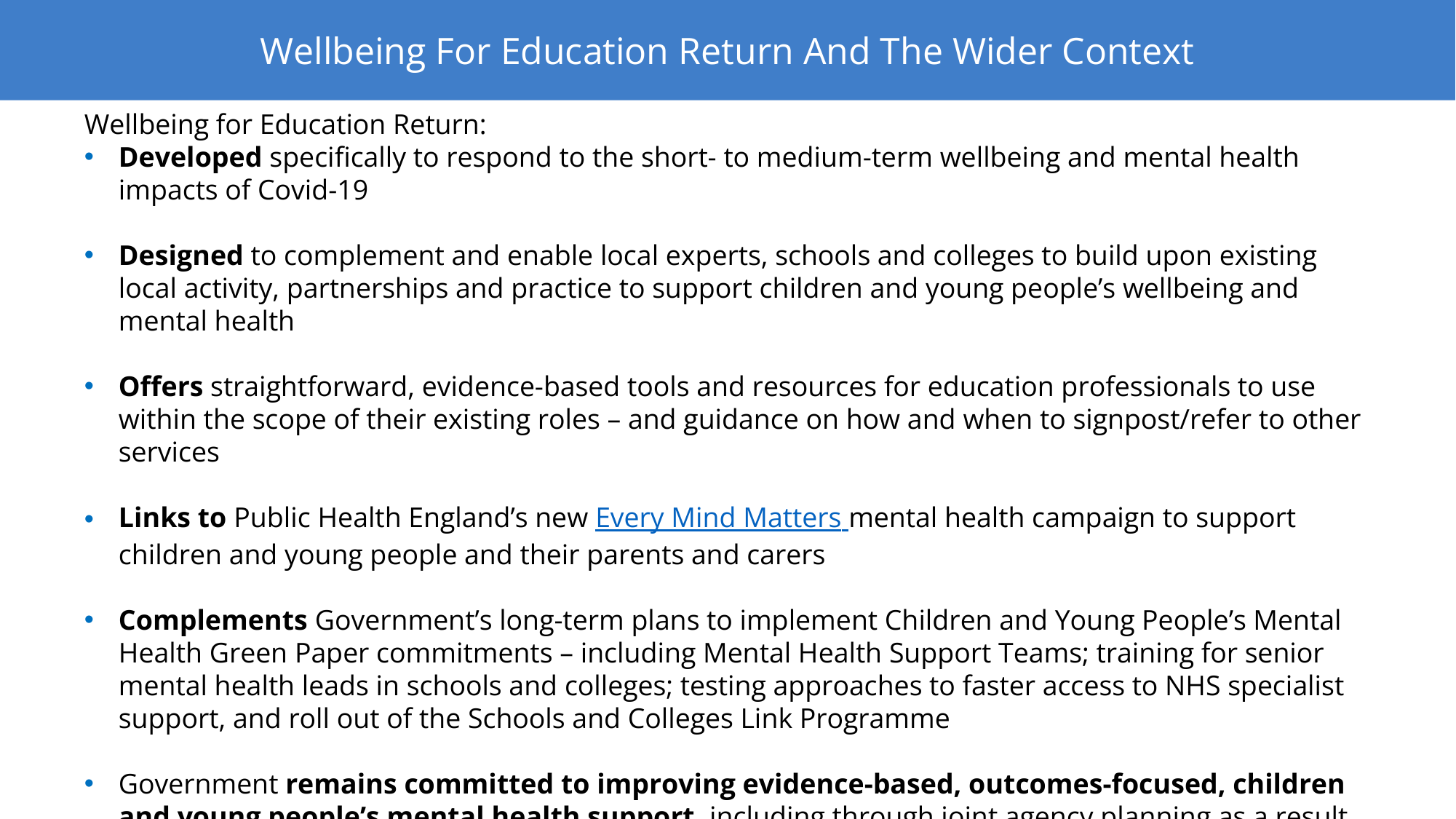

Wellbeing For Education Return And The Wider Context
Wellbeing for Education Return:
Developed specifically to respond to the short- to medium-term wellbeing and mental health impacts of Covid-19

Designed to complement and enable local experts, schools and colleges to build upon existing local activity, partnerships and practice to support children and young people’s wellbeing and mental health

Offers straightforward, evidence-based tools and resources for education professionals to use within the scope of their existing roles – and guidance on how and when to signpost/refer to other services

Links to Public Health England’s new Every Mind Matters mental health campaign to support children and young people and their parents and carers

Complements Government’s long-term plans to implement Children and Young People’s Mental Health Green Paper commitments – including Mental Health Support Teams; training for senior mental health leads in schools and colleges; testing approaches to faster access to NHS specialist support, and roll out of the Schools and Colleges Link Programme

Government remains committed to improving evidence-based, outcomes-focused, children and young people’s mental health support, including through joint agency planning as a result of Future in Mind and the NHS Long Term Plan